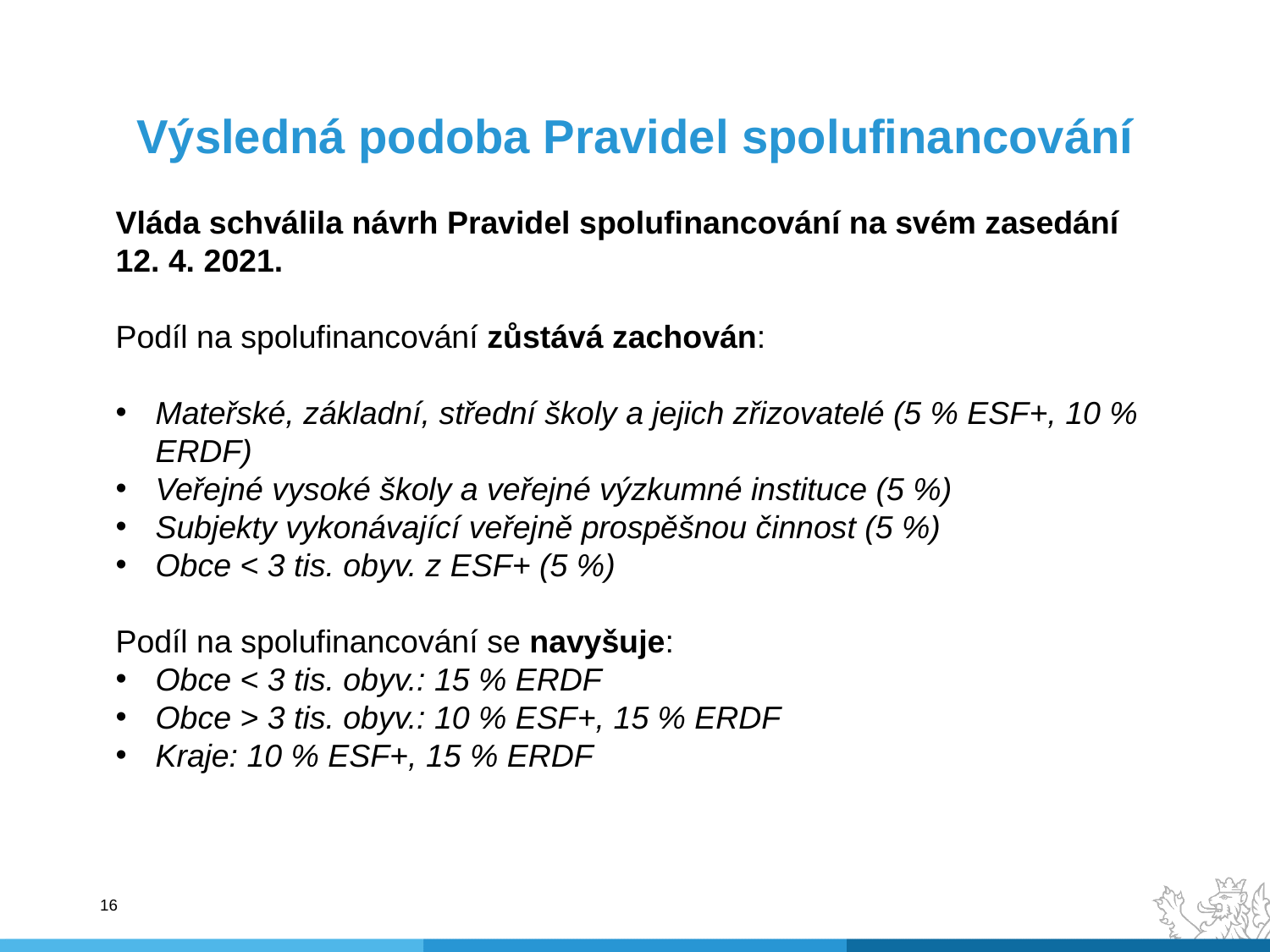

# Výsledná podoba Pravidel spolufinancování

Vláda schválila návrh Pravidel spolufinancování na svém zasedání 12. 4. 2021.

Podíl na spolufinancování zůstává zachován:

Mateřské, základní, střední školy a jejich zřizovatelé (5 % ESF+, 10 % ERDF)
Veřejné vysoké školy a veřejné výzkumné instituce (5 %)
Subjekty vykonávající veřejně prospěšnou činnost (5 %)
Obce < 3 tis. obyv. z ESF+ (5 %)

Podíl na spolufinancování se navyšuje:
Obce < 3 tis. obyv.: 15 % ERDF
Obce > 3 tis. obyv.: 10 % ESF+, 15 % ERDF
Kraje: 10 % ESF+, 15 % ERDF

16